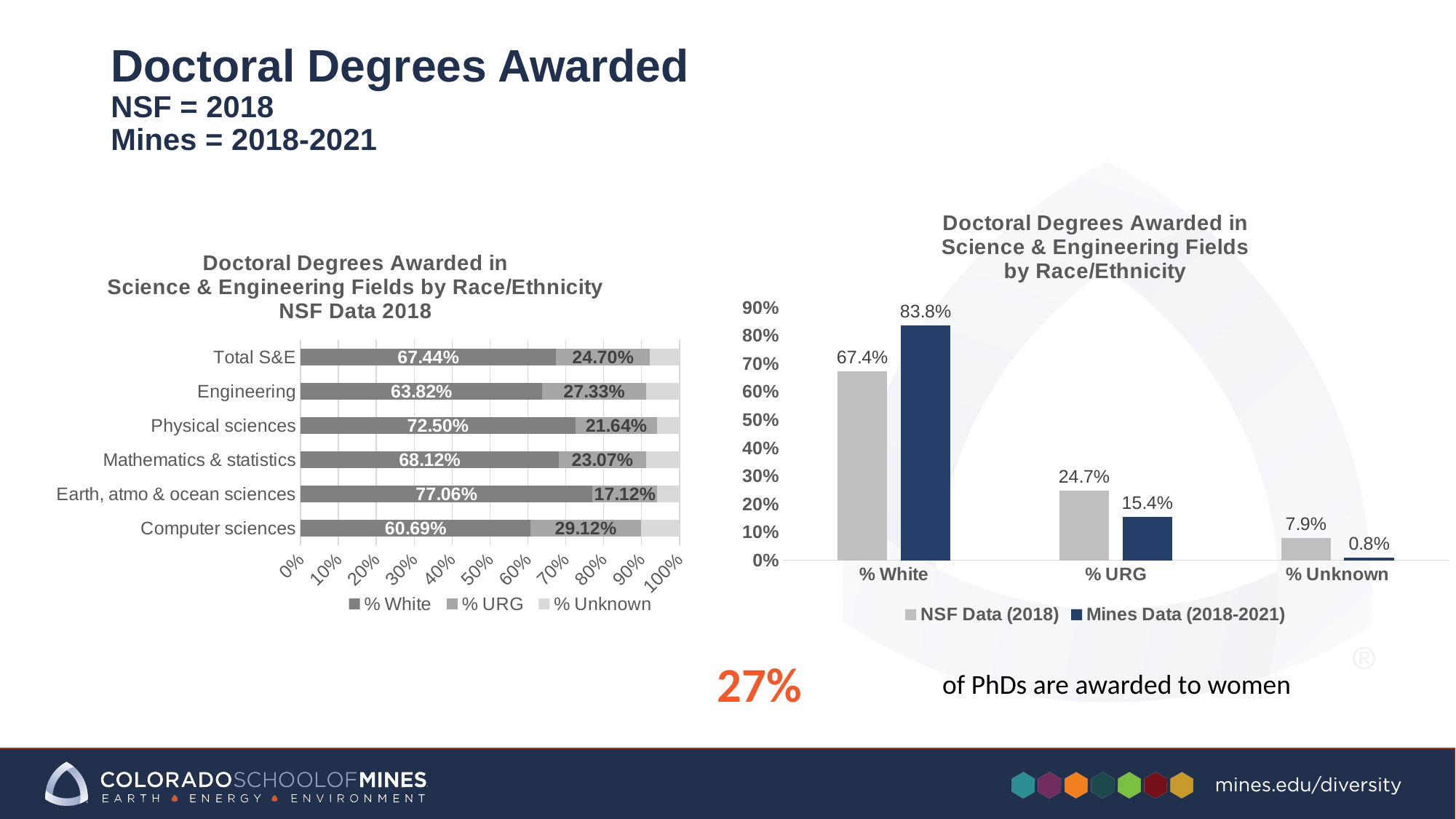

# Doctoral Degrees Awarded NSF = 2018 Mines = 2018-2021

### Chart: Doctoral Degrees Awarded in
Science & Engineering Fields
by Race/Ethnicity

| Category | NSF Data (2018) | Mines Data (2018-2021) |
|---|---|---|
| % White | 0.674407163239201 | 0.8381742738589212 |
| % URG | 0.24697431860671062 | 0.15352697095435686 |
| % Unknown | 0.07861851815408837 | 0.008298755186721992 |

### Chart: Doctoral Degrees Awarded in
Science & Engineering Fields by Race/Ethnicity
NSF Data 2018

| Category | % White | % URG | % Unknown |
|---|---|---|---|
| Computer sciences | 0.6068796068796068 | 0.29115479115479115 | 0.10196560196560196 |
| Earth, atmo & ocean sciences | 0.7705977382875606 | 0.17124394184168013 | 0.05815831987075929 |
| Mathematics & statistics | 0.6811881188118812 | 0.2306930693069307 | 0.08811881188118811 |
| Physical sciences | 0.7249757045675413 | 0.21639131843213477 | 0.05863297700032394 |
| Engineering | 0.6382473559248867 | 0.27325706885387435 | 0.08849557522123894 |
| Total S&E | 0.674407163239201 | 0.24697431860671062 | 0.07861851815408837 |
27%
of PhDs are awarded to women